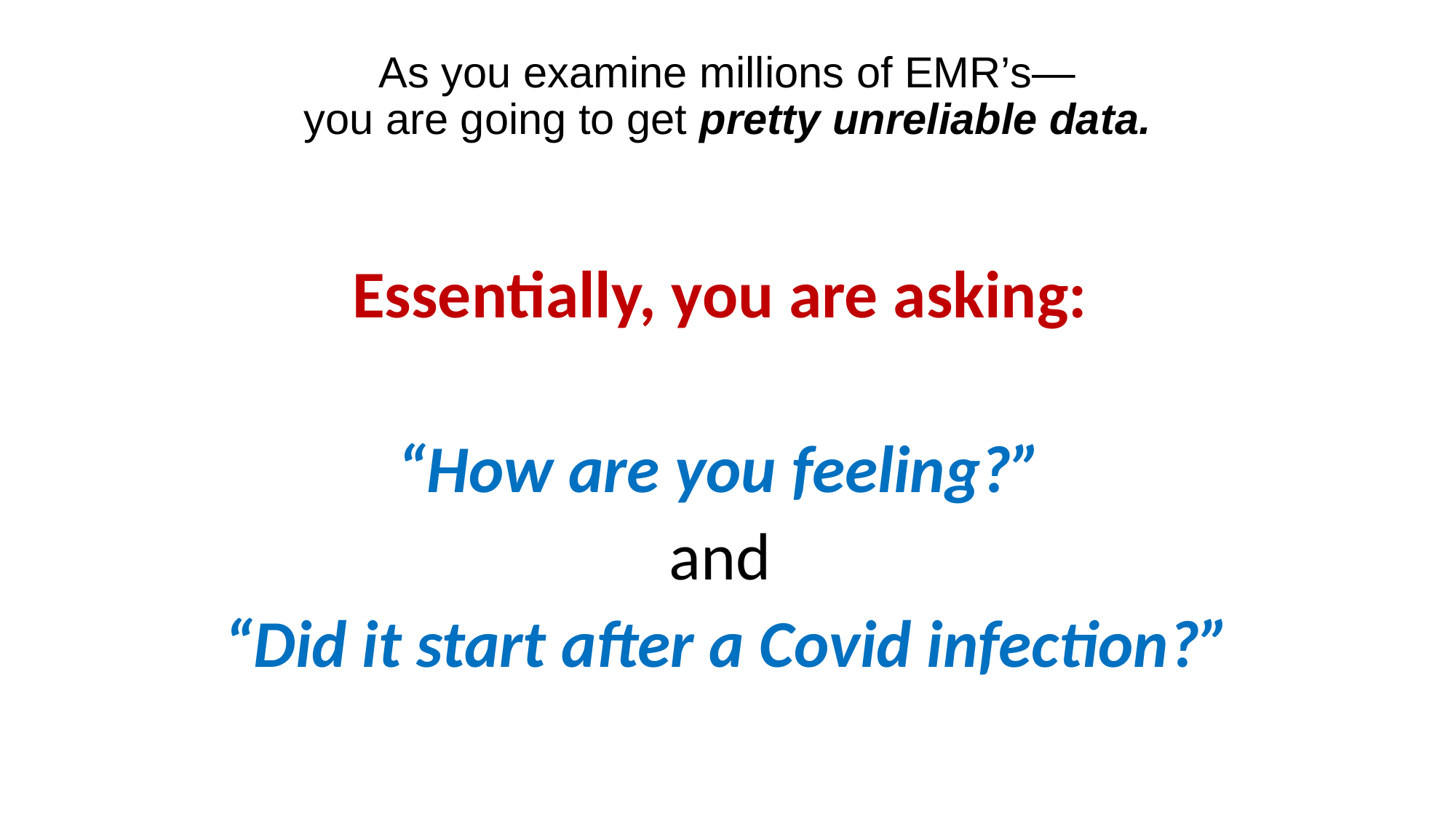

# As you examine millions of EMR’s— you are going to get pretty unreliable data.

Essentially, you are asking:

“How are you feeling?”
and
“Did it start after a Covid infection?”